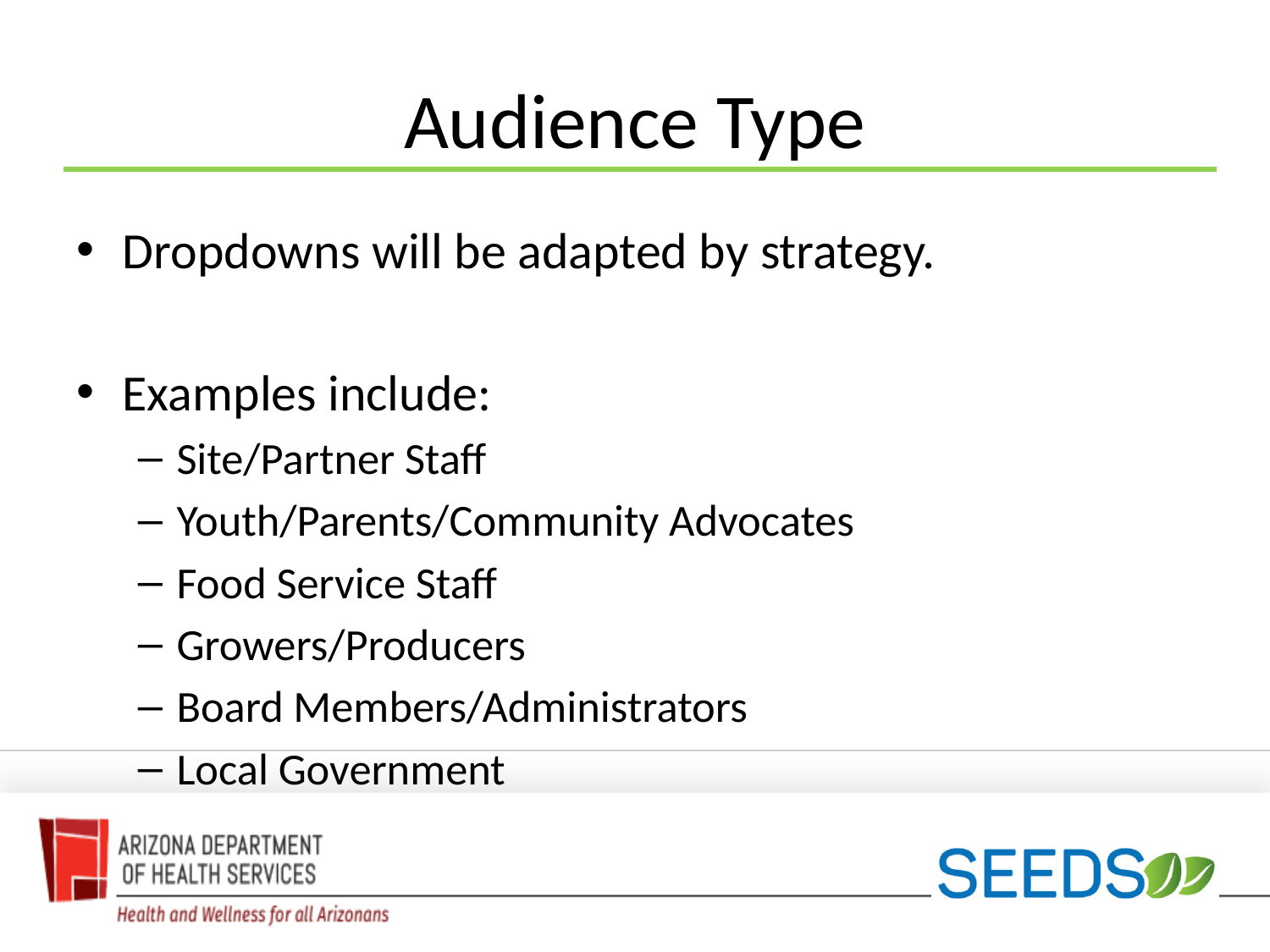

# Audience Type
Dropdowns will be adapted by strategy.

Examples include:
Site/Partner Staff
Youth/Parents/Community Advocates
Food Service Staff
Growers/Producers
Board Members/Administrators
Local Government